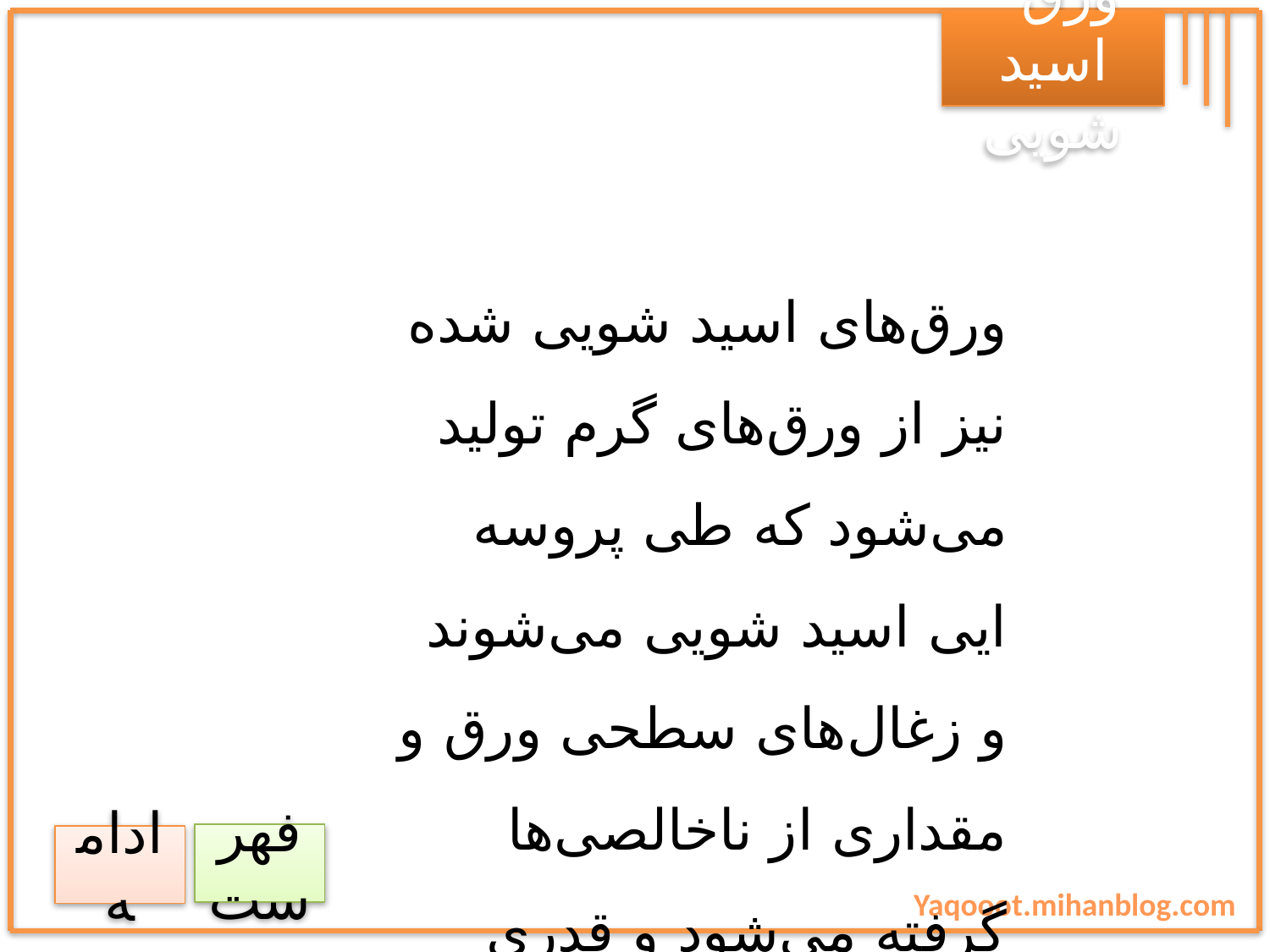

ورق   اسید شویی
ورق‌های اسید شویی شده نیز از ورق‌های گرم تولید می‌شود که طی پروسه ایی اسید شویی می‌شوند و زغال‌های سطحی ورق و مقداری از ناخالصی‌ها گرفته می‌شود و قدری ظاهر ورق براق‌تر می‌شود یعنی نزدیک به ورق روغنی است

فهرست
ادامه
Yaqooot.mihanblog.com